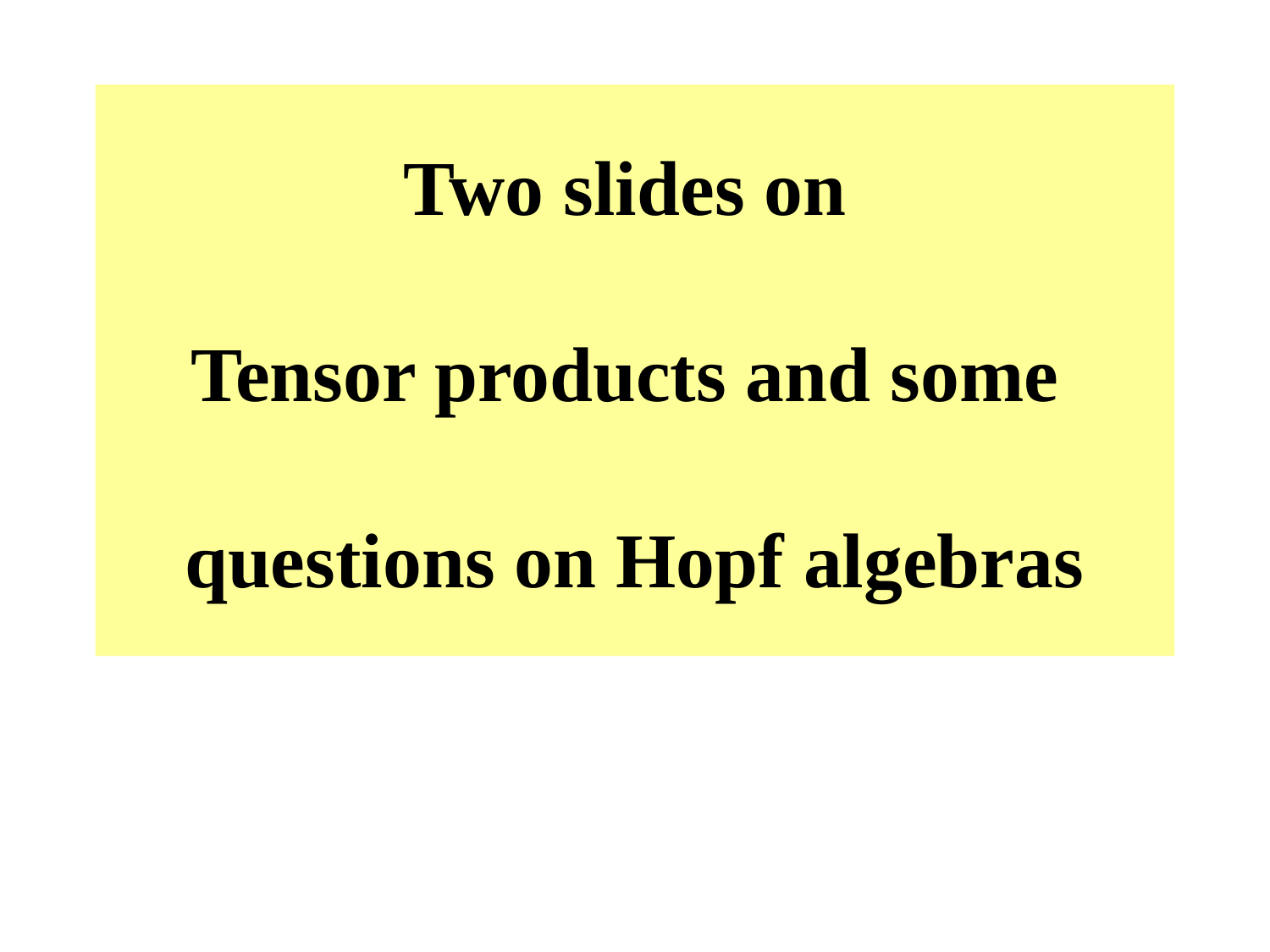

# Two slides on Tensor products and some questions on Hopf algebras